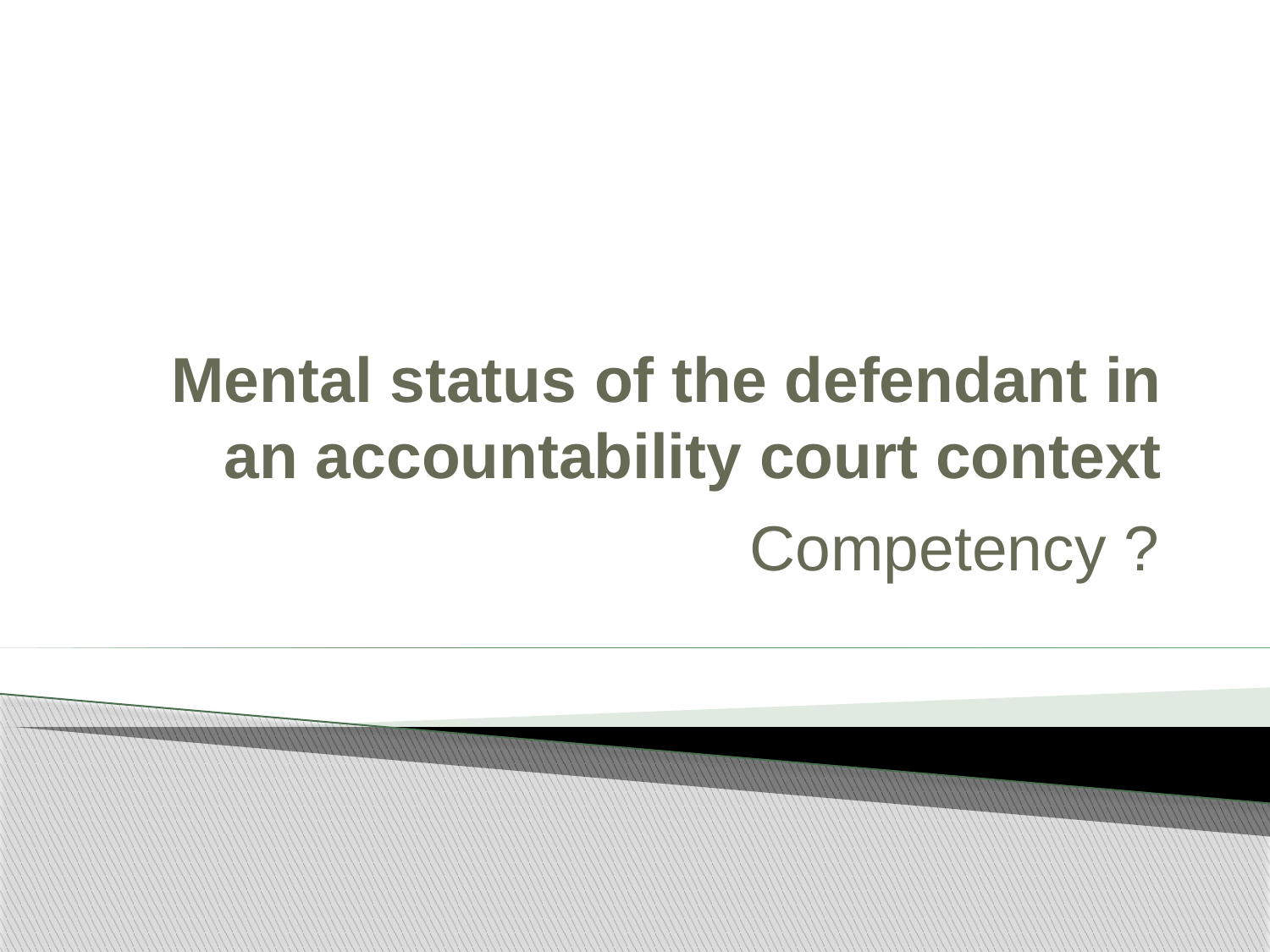

# Mental status of the defendant in an accountability court context
Competency ?